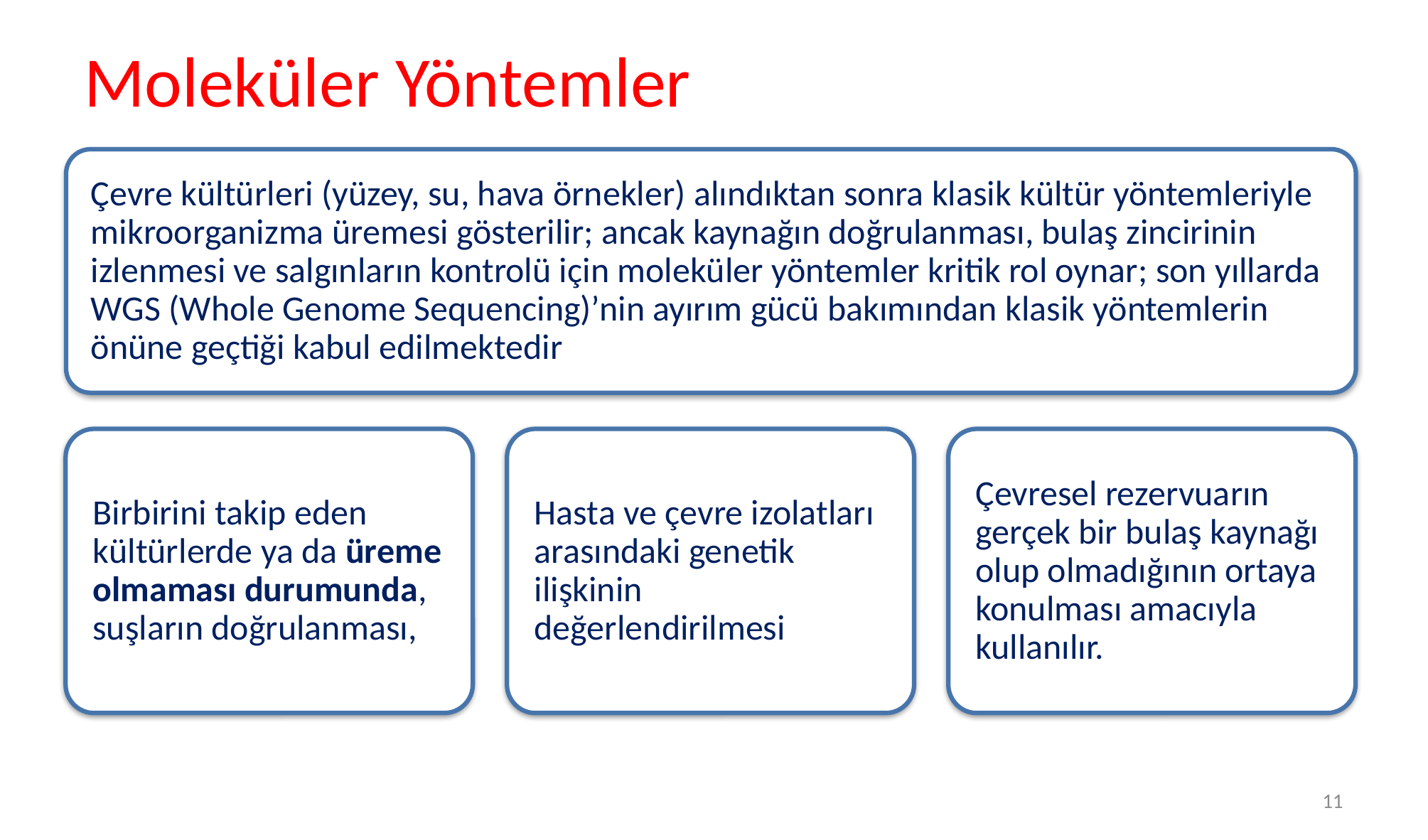

# Moleküler Yöntemler
Çevre kültürleri (yüzey, su, hava örnekler) alındıktan sonra klasik kültür yöntemleriyle mikroorganizma üremesi gösterilir; ancak kaynağın doğrulanması, bulaş zincirinin izlenmesi ve salgınların kontrolü için moleküler yöntemler kritik rol oynar; son yıllarda WGS (Whole Genome Sequencing)’nin ayırım gücü bakımından klasik yöntemlerin önüne geçtiği kabul edilmektedir
Birbirini takip eden kültürlerde ya da üreme olmaması durumunda, suşların doğrulanması,
Hasta ve çevre izolatları arasındaki genetik ilişkinin değerlendirilmesi
Çevresel rezervuarın gerçek bir bulaş kaynağı olup olmadığının ortaya konulması amacıyla kullanılır.

11